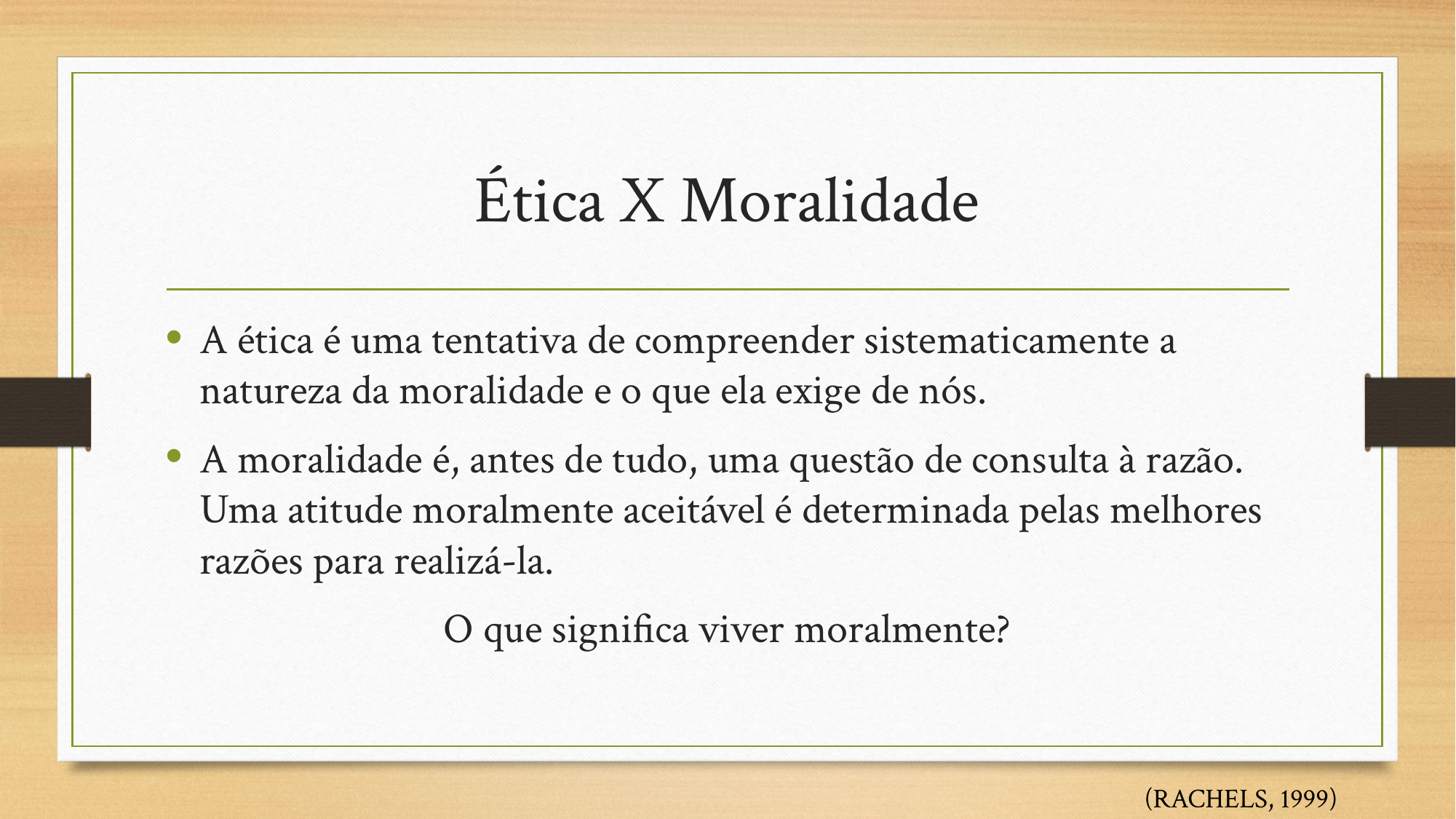

# Ética X Moralidade
A ética é uma tentativa de compreender sistematicamente a natureza da moralidade e o que ela exige de nós.
A moralidade é, antes de tudo, uma questão de consulta à razão. Uma atitude moralmente aceitável é determinada pelas melhores razões para realizá-la.
O que significa viver moralmente?
(RACHELS, 1999)